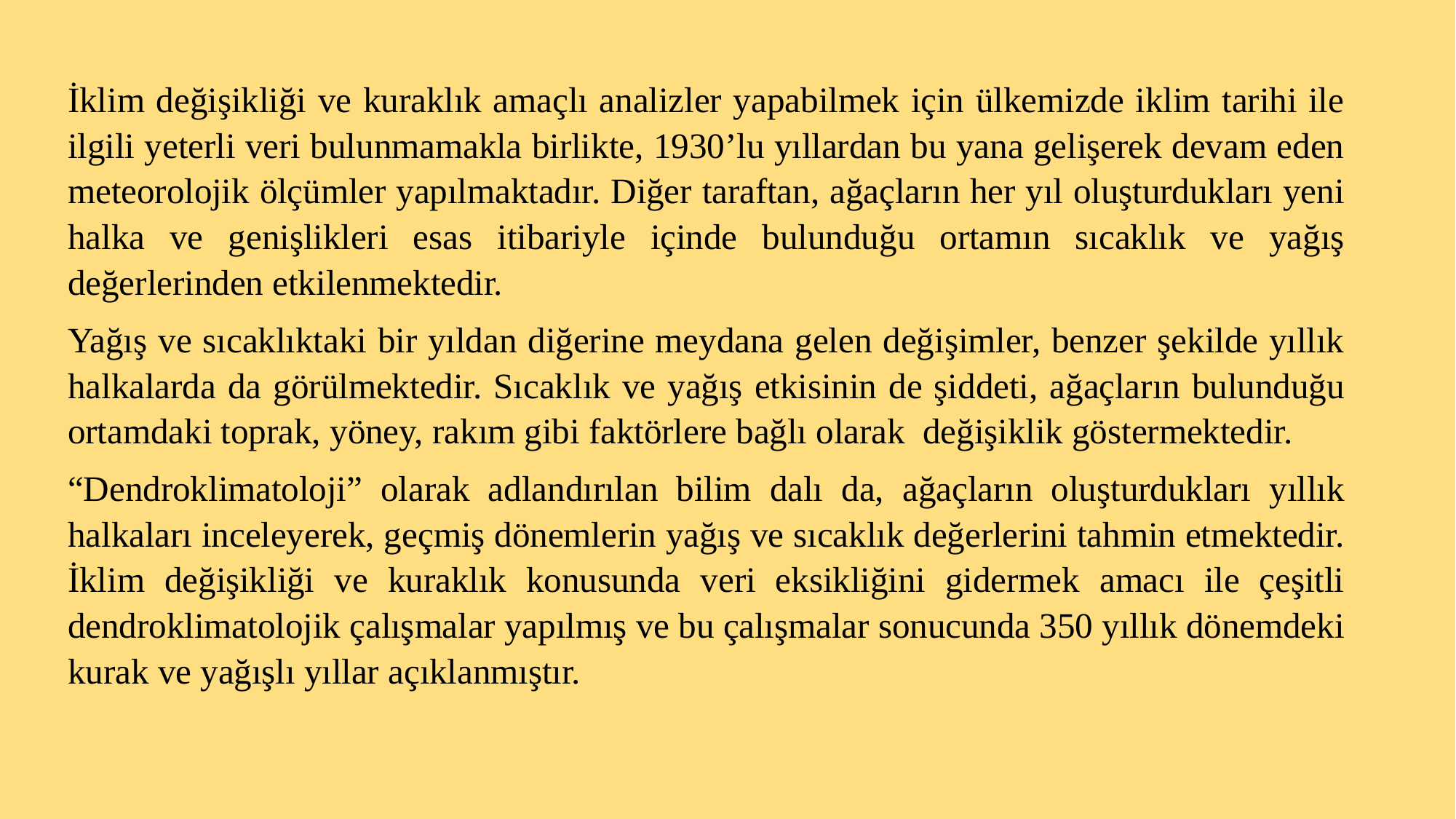

İklim değişikliği ve kuraklık amaçlı analizler yapabilmek için ülkemizde iklim tarihi ile ilgili yeterli veri bulunmamakla birlikte, 1930’lu yıllardan bu yana gelişerek devam eden meteorolojik ölçümler yapılmaktadır. Diğer taraftan, ağaçların her yıl oluşturdukları yeni halka ve genişlikleri esas itibariyle içinde bulunduğu ortamın sıcaklık ve yağış değerlerinden etkilenmektedir.
Yağış ve sıcaklıktaki bir yıldan diğerine meydana gelen değişimler, benzer şekilde yıllık halkalarda da görülmektedir. Sıcaklık ve yağış etkisinin de şiddeti, ağaçların bulunduğu ortamdaki toprak, yöney, rakım gibi faktörlere bağlı olarak  değişiklik göstermektedir.
“Dendroklimatoloji” olarak adlandırılan bilim dalı da, ağaçların oluşturdukları yıllık halkaları inceleyerek, geçmiş dönemlerin yağış ve sıcaklık değerlerini tahmin etmektedir. İklim değişikliği ve kuraklık konusunda veri eksikliğini gidermek amacı ile çeşitli dendroklimatolojik çalışmalar yapılmış ve bu çalışmalar sonucunda 350 yıllık dönemdeki kurak ve yağışlı yıllar açıklanmıştır.